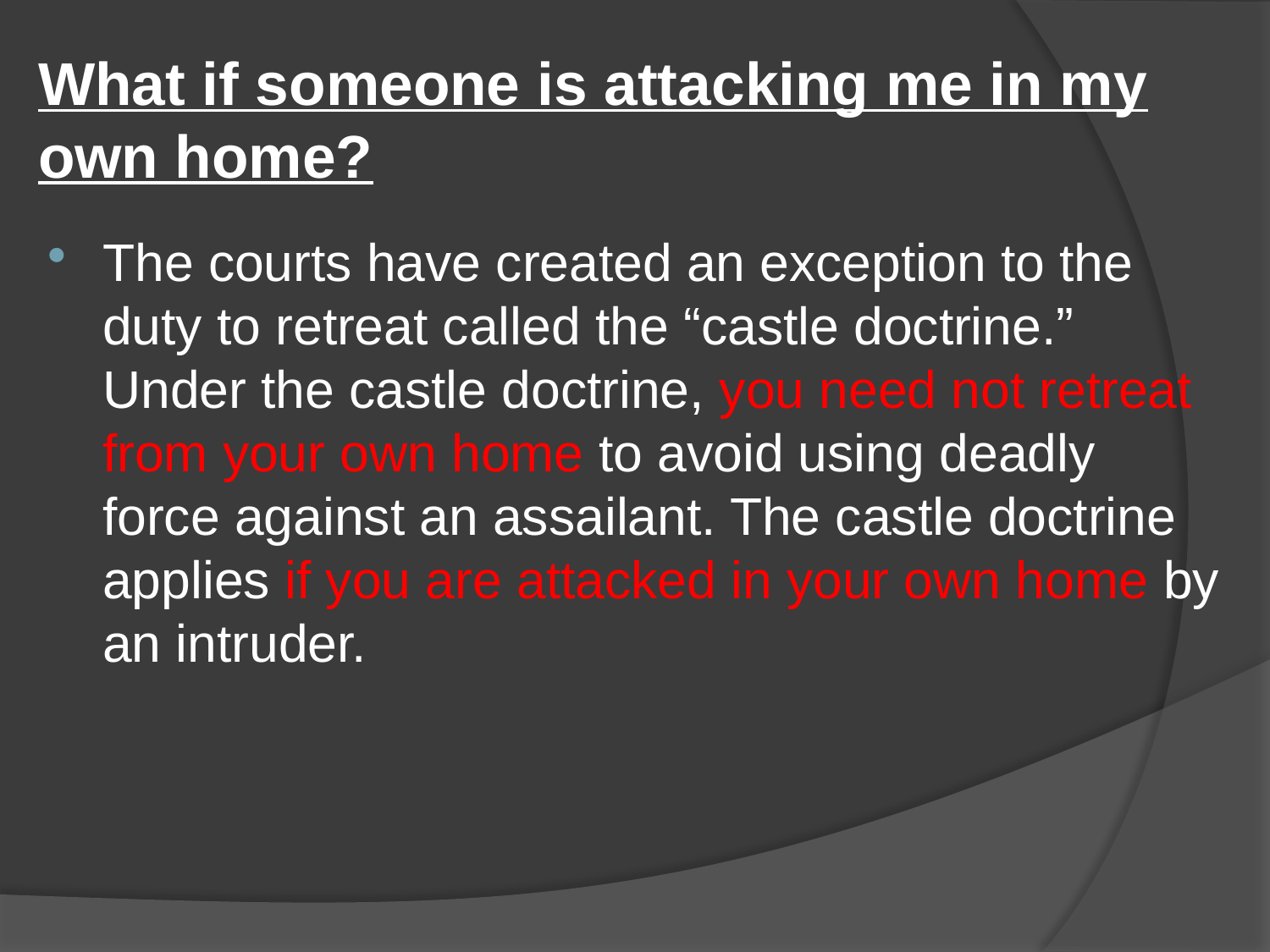

# What if someone is attacking me in my own home?
The courts have created an exception to the duty to retreat called the “castle doctrine.” Under the castle doctrine, you need not retreat from your own home to avoid using deadly force against an assailant. The castle doctrine applies if you are attacked in your own home by an intruder.